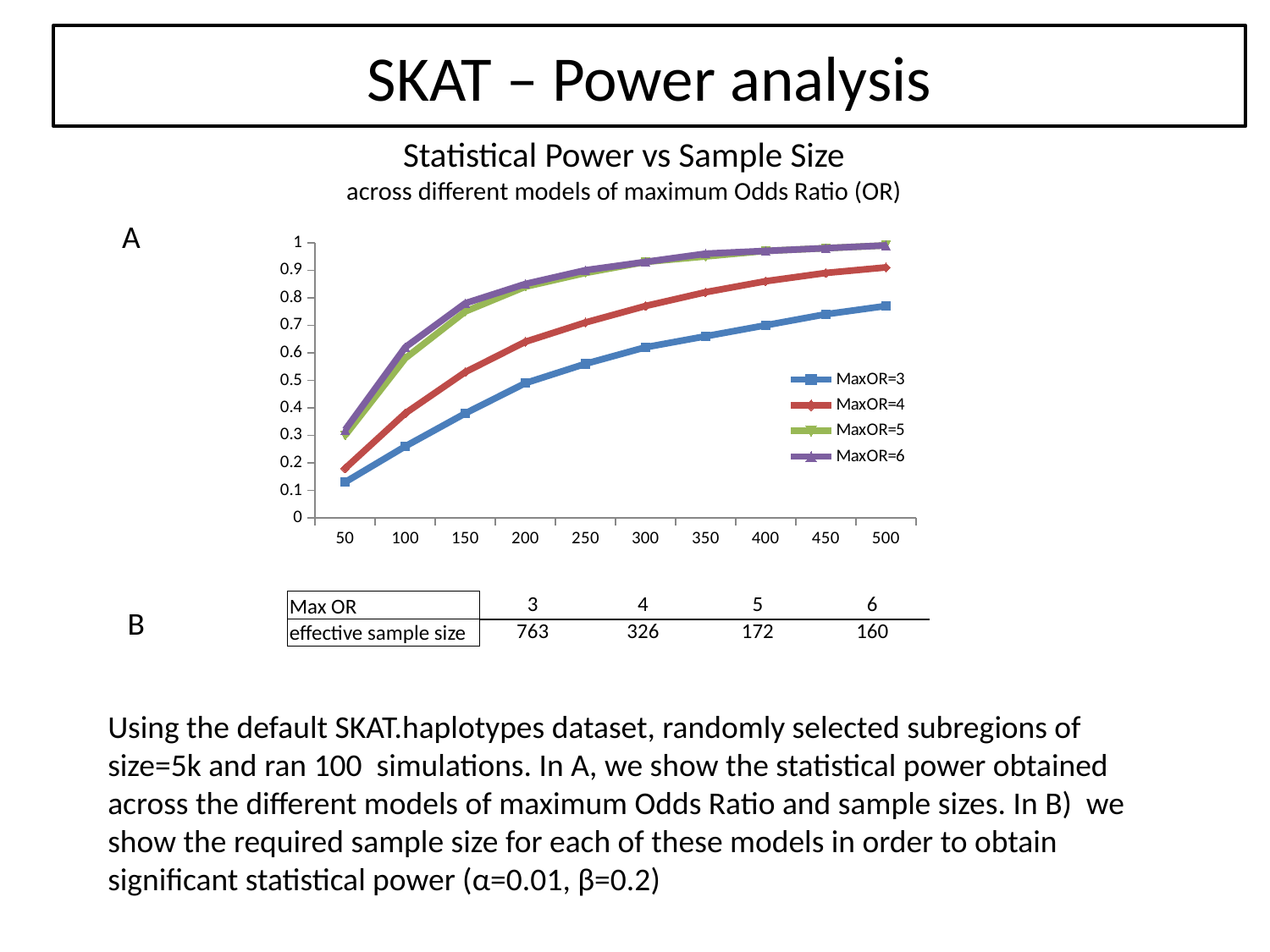

SKAT – Power analysis
# Statistical Power vs Sample Size across different models of maximum Odds Ratio (OR)

### Chart

| Category | MaxOR=3 | MaxOR=4 | MaxOR=5 | MaxOR=6 |
|---|---|---|---|---|
| 50.0 | 0.13 | 0.18 | 0.3 | 0.32 |
| 100.0 | 0.26 | 0.38 | 0.58 | 0.62 |
| 150.0 | 0.38 | 0.53 | 0.75 | 0.78 |
| 200.0 | 0.49 | 0.64 | 0.84 | 0.85 |
| 250.0 | 0.56 | 0.71 | 0.89 | 0.9 |
| 300.0 | 0.62 | 0.77 | 0.93 | 0.93 |
| 350.0 | 0.66 | 0.82 | 0.95 | 0.96 |
| 400.0 | 0.7 | 0.86 | 0.97 | 0.97 |
| 450.0 | 0.74 | 0.89 | 0.98 | 0.98 |
| 500.0 | 0.77 | 0.91 | 0.99 | 0.99 |
A
| Max OR | 3 | 4 | 5 | 6 |
| --- | --- | --- | --- | --- |
| effective sample size | 763 | 326 | 172 | 160 |
B
Using the default SKAT.haplotypes dataset, randomly selected subregions of size=5k and ran 100  simulations. In A, we show the statistical power obtained across the different models of maximum Odds Ratio and sample sizes. In B)  we show the required sample size for each of these models in order to obtain significant statistical power (α=0.01, β=0.2)